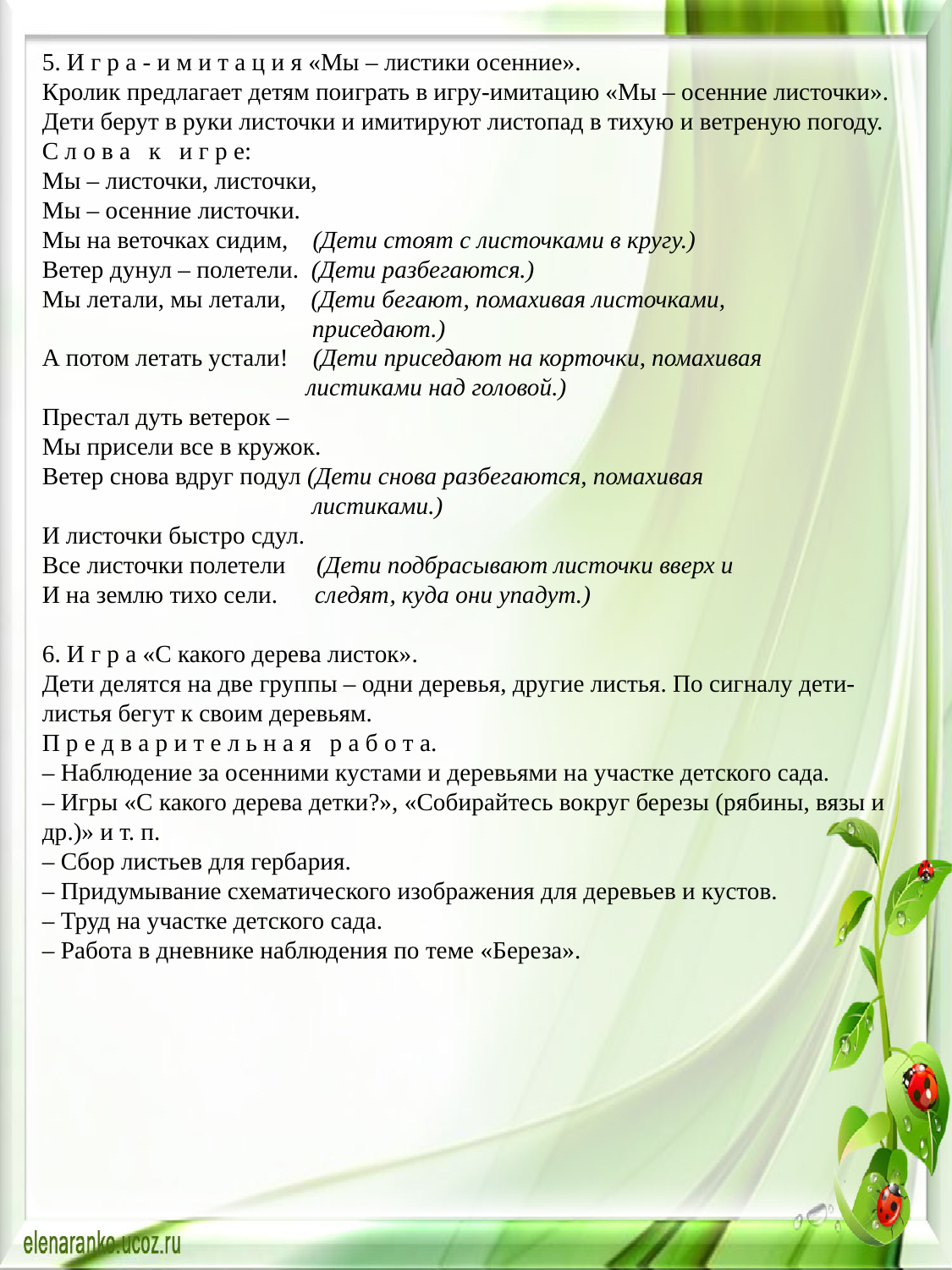

5. И г р а - и м и т а ц и я «Мы – листики осенние».
Кролик предлагает детям поиграть в игру-имитацию «Мы – осенние листочки». Дети берут в руки листочки и имитируют листопад в тихую и ветреную погоду.
С л о в а   к   и г р е:
Мы – листочки, листочки,
Мы – осенние листочки.
Мы на веточках сидим,    (Дети стоят с листочками в кругу.)
Ветер дунул – полетели.  (Дети разбегаются.)
Мы летали, мы летали,    (Дети бегают, помахивая листочками,
                                            приседают.)
А потом летать устали!    (Дети приседают на корточки, помахивая
                                           листиками над головой.)
Престал дуть ветерок –
Мы присели все в кружок.
Ветер снова вдруг подул (Дети снова разбегаются, помахивая
                                            листиками.)
И листочки быстро сдул.
Все листочки полетели     (Дети подбрасывают листочки вверх и
И на землю тихо сели.      следят, куда они упадут.)

6. И г р а «С какого дерева листок».
Дети делятся на две группы – одни деревья, другие листья. По сигналу дети-листья бегут к своим деревьям.
П р е д в а р и т е л ь н а я   р а б о т а.
– Наблюдение за осенними кустами и деревьями на участке детского сада.
– Игры «С какого дерева детки?», «Собирайтесь вокруг березы (рябины, вязы и др.)» и т. п.
– Сбор листьев для гербария.
– Придумывание схематического изображения для деревьев и кустов.
– Труд на участке детского сада.
– Работа в дневнике наблюдения по теме «Береза».